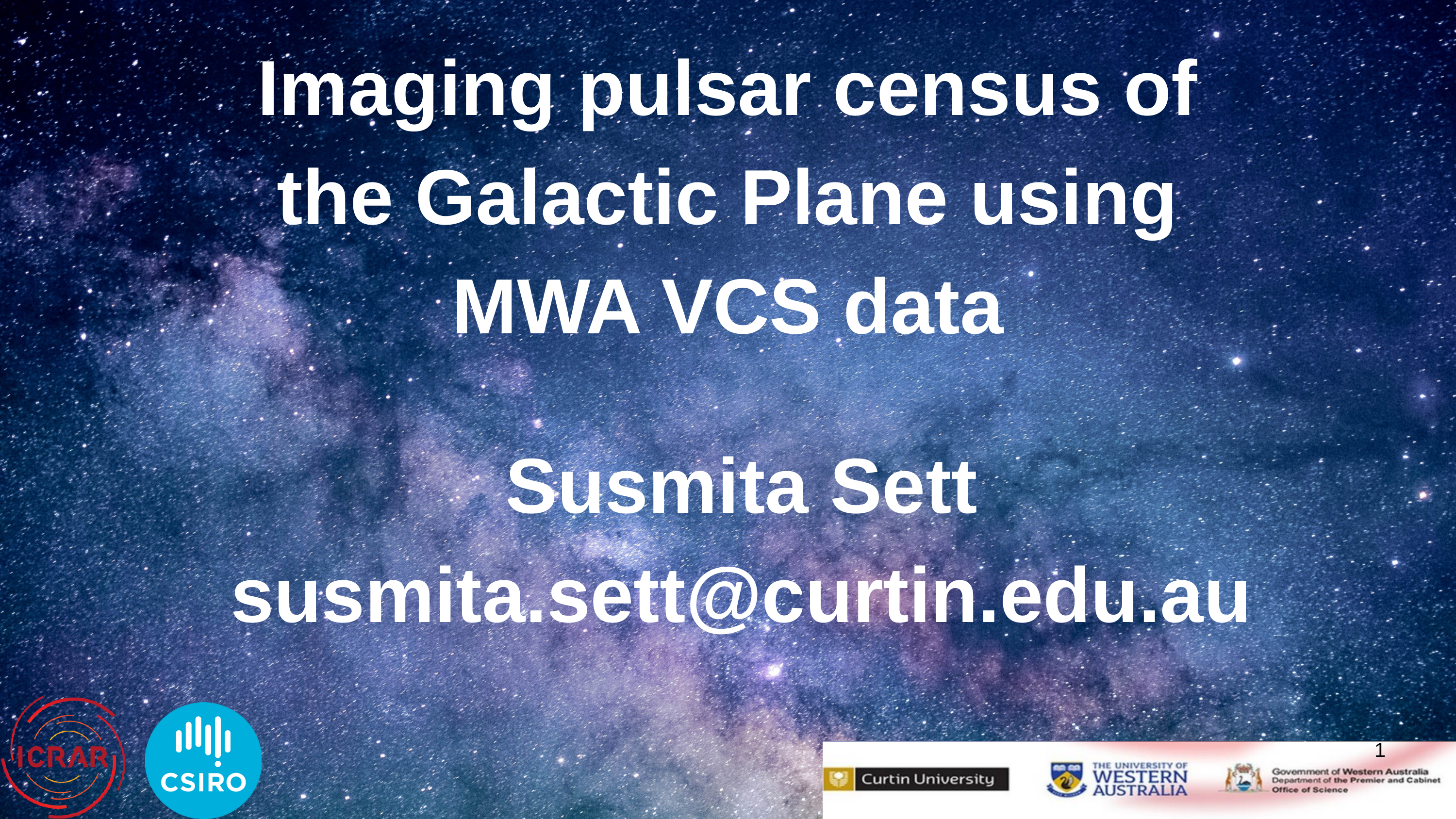

Imaging pulsar census of the Galactic Plane using MWA VCS data​

Susmita Sett
susmita.sett@curtin.edu.au

1